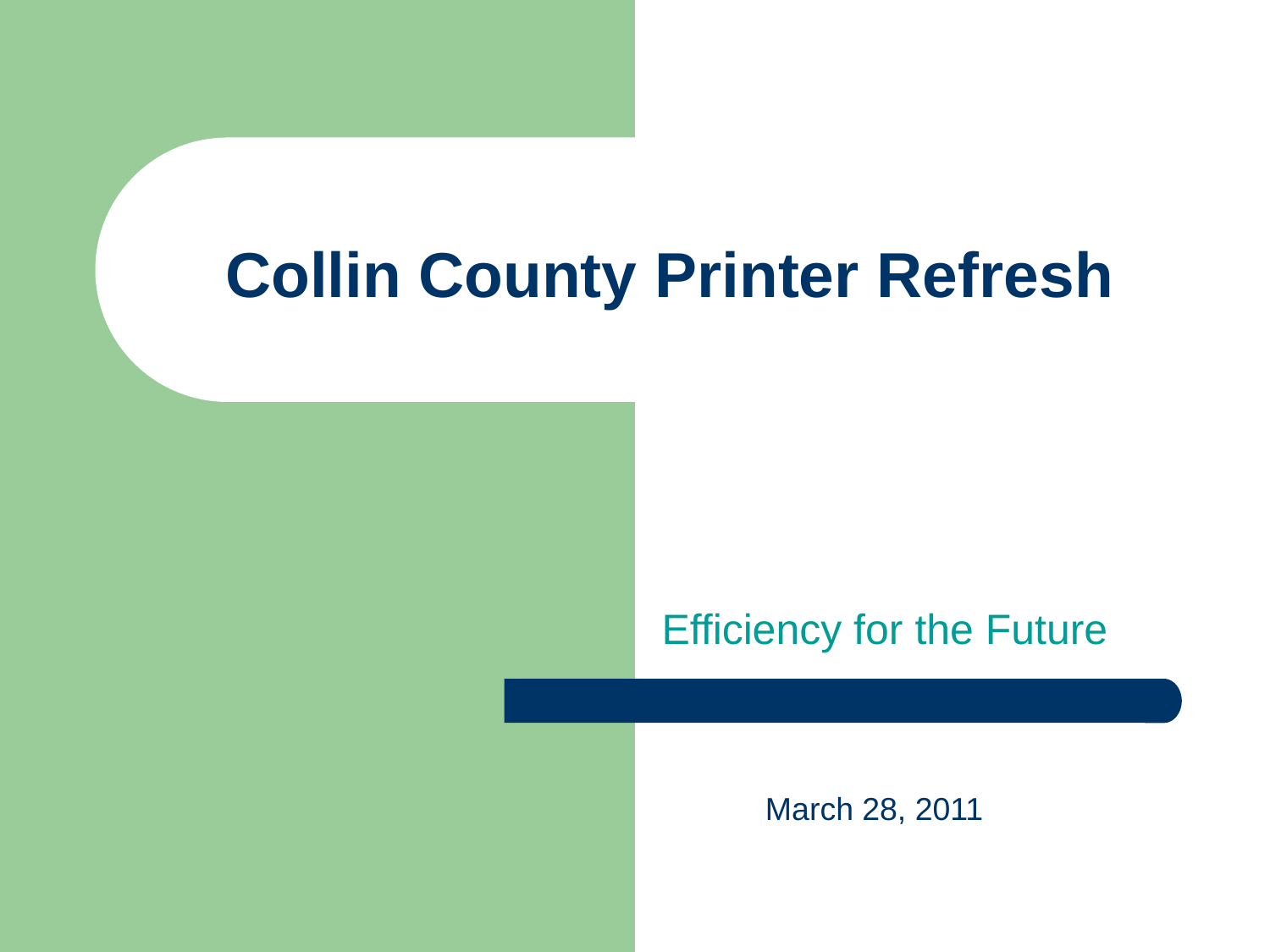

# Collin County Printer Refresh
Efficiency for the Future
March 28, 2011